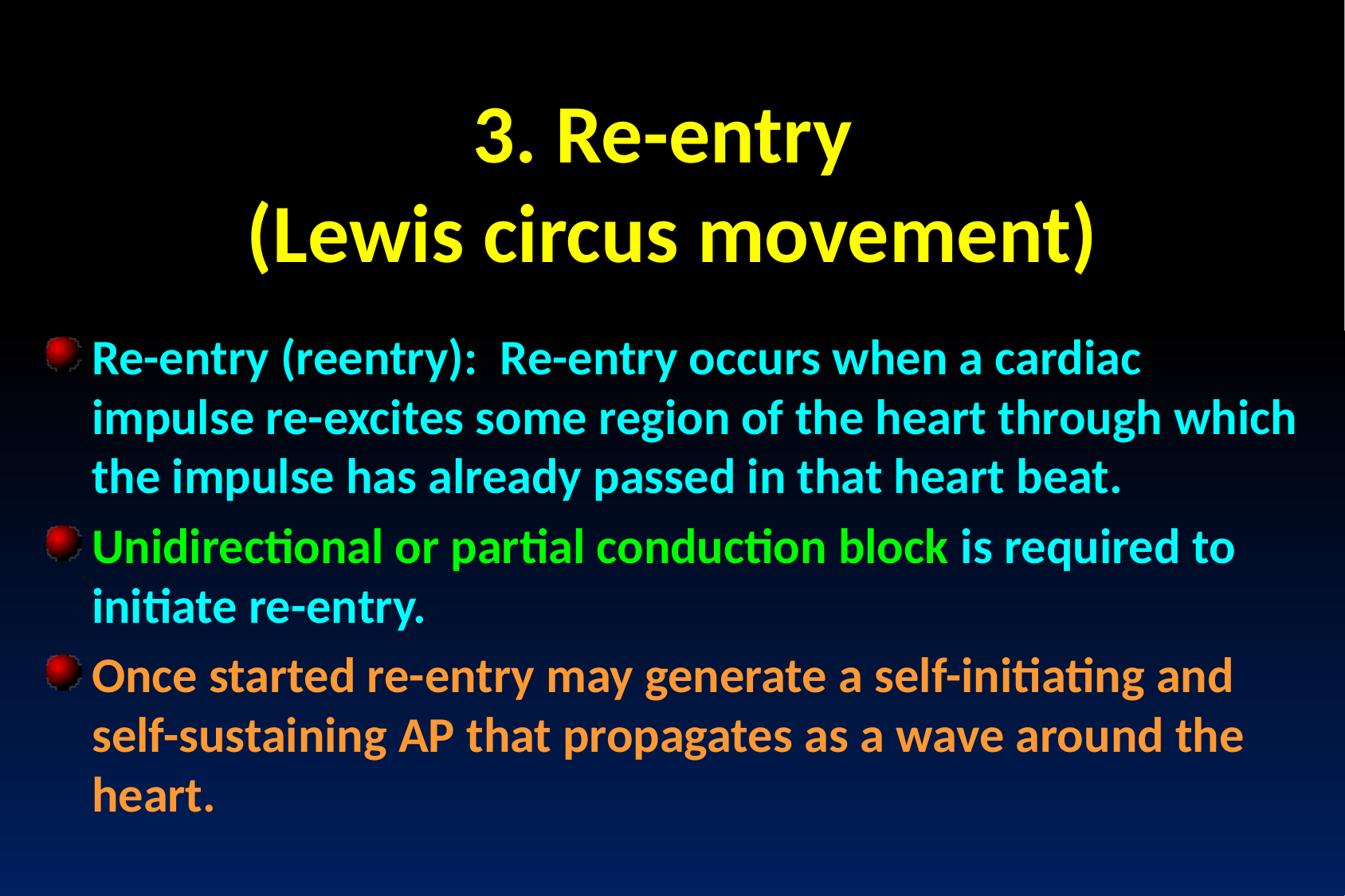

3. Re-entry
(Lewis circus movement)
Re-entry (reentry):  Re-entry occurs when a cardiac impulse re-excites some region of the heart through which the impulse has already passed in that heart beat.
Unidirectional or partial conduction block is required to initiate re-entry.
Once started re-entry may generate a self-initiating and self-sustaining AP that propagates as a wave around the heart.